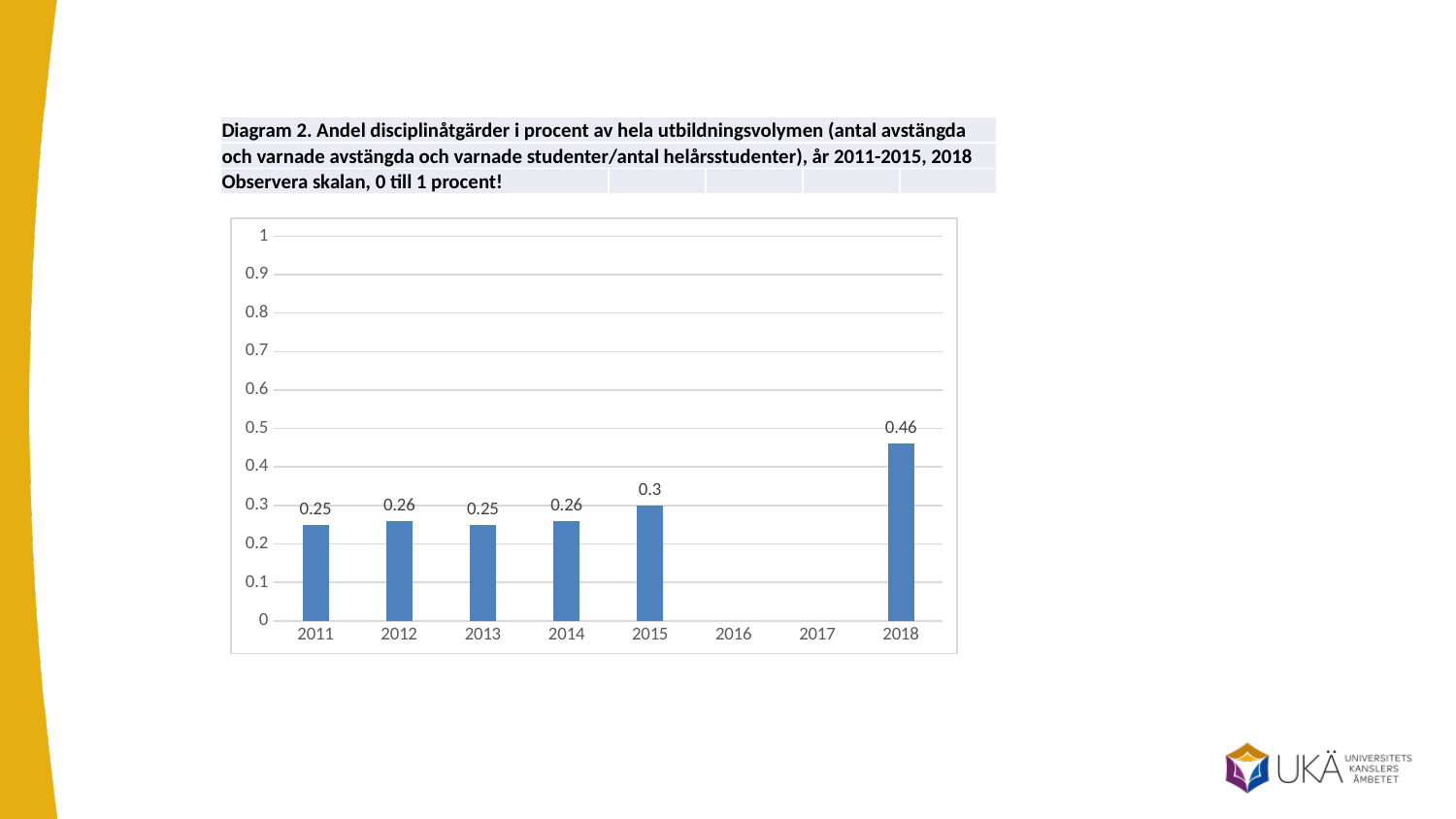

| Diagram 2. Andel disciplinåtgärder i procent av hela utbildningsvolymen (antal avstängda |  |  |  |  |
| --- | --- | --- | --- | --- |
| och varnade avstängda och varnade studenter/antal helårsstudenter), år 2011-2015, 2018 |  |  |  |  |
| Observera skalan, 0 till 1 procent! |  |  |  |  |

### Chart

| Category |  |
|---|---|
| 2011 | 0.25 |
| 2012 | 0.26 |
| 2013 | 0.25 |
| 2014 | 0.26 |
| 2015 | 0.3 |
| 2016 | None |
| 2017 | None |
| 2018 | 0.46 |